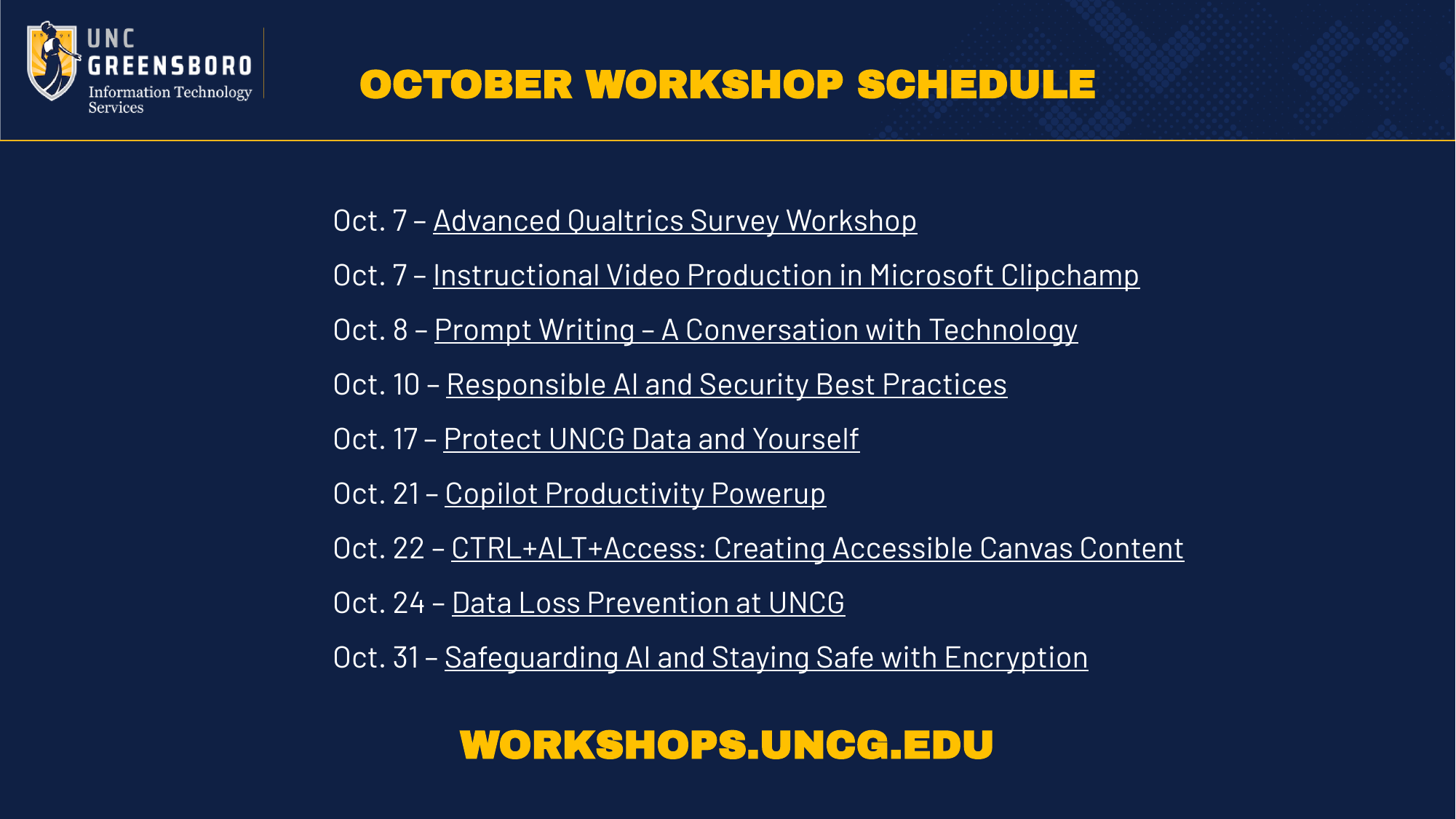

OCTOBER WORKSHOP SCHEDULE
Oct. 7 – Advanced Qualtrics Survey Workshop
Oct. 7 – Instructional Video Production in Microsoft Clipchamp
Oct. 8 – Prompt Writing – A Conversation with Technology
Oct. 10 – Responsible AI and Security Best Practices
Oct. 17 – Protect UNCG Data and Yourself
Oct. 21 – Copilot Productivity Powerup
Oct. 22 – CTRL+ALT+Access: Creating Accessible Canvas Content
Oct. 24 – Data Loss Prevention at UNCG
Oct. 31 – Safeguarding AI and Staying Safe with Encryption
WORKSHOPS.UNCG.EDU